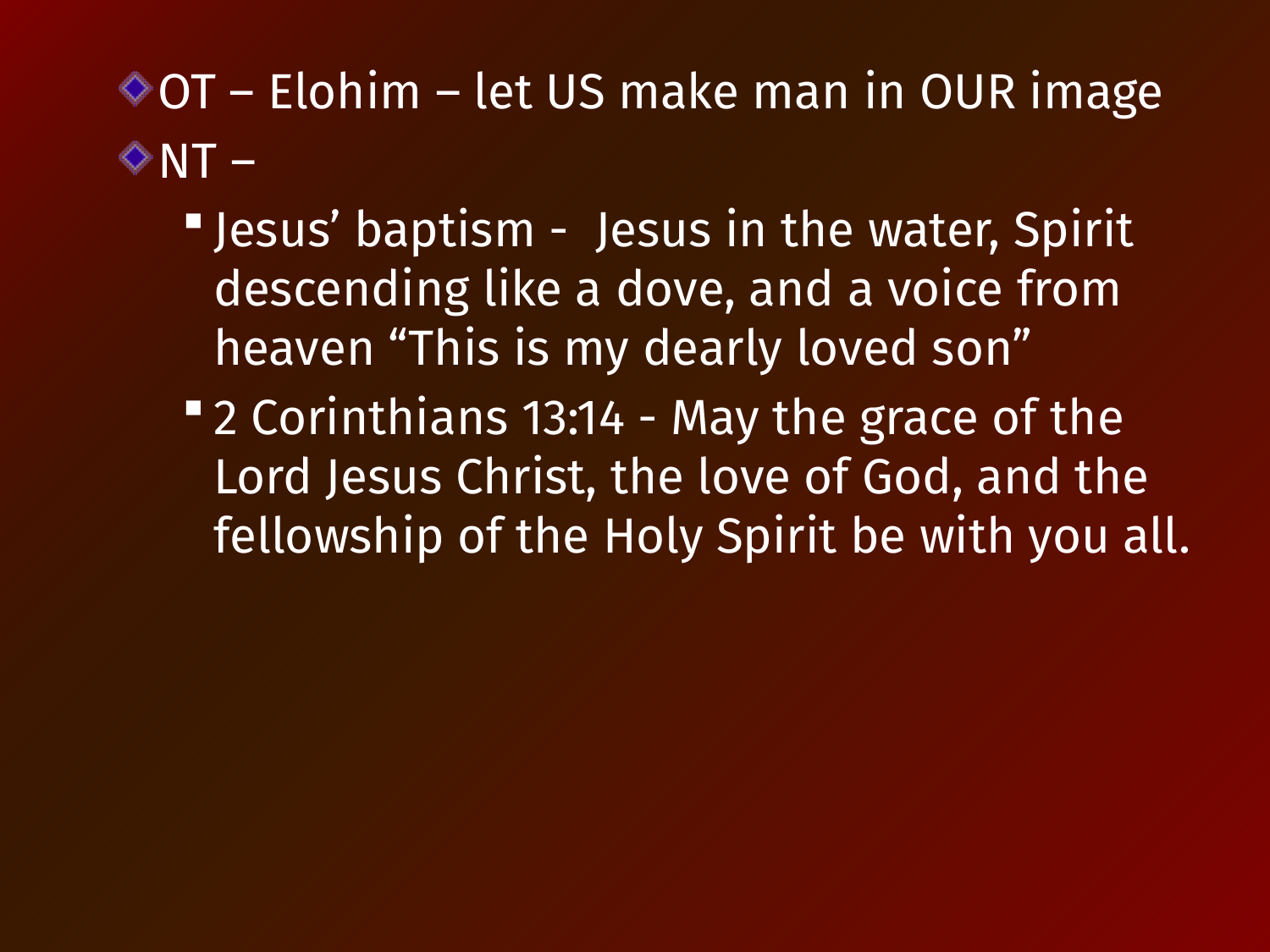

OT – Elohim – let US make man in OUR image
NT –
Jesus’ baptism -  Jesus in the water, Spirit descending like a dove, and a voice from heaven “This is my dearly loved son”
2 Corinthians 13:14 - May the grace of the Lord Jesus Christ, the love of God, and the fellowship of the Holy Spirit be with you all.